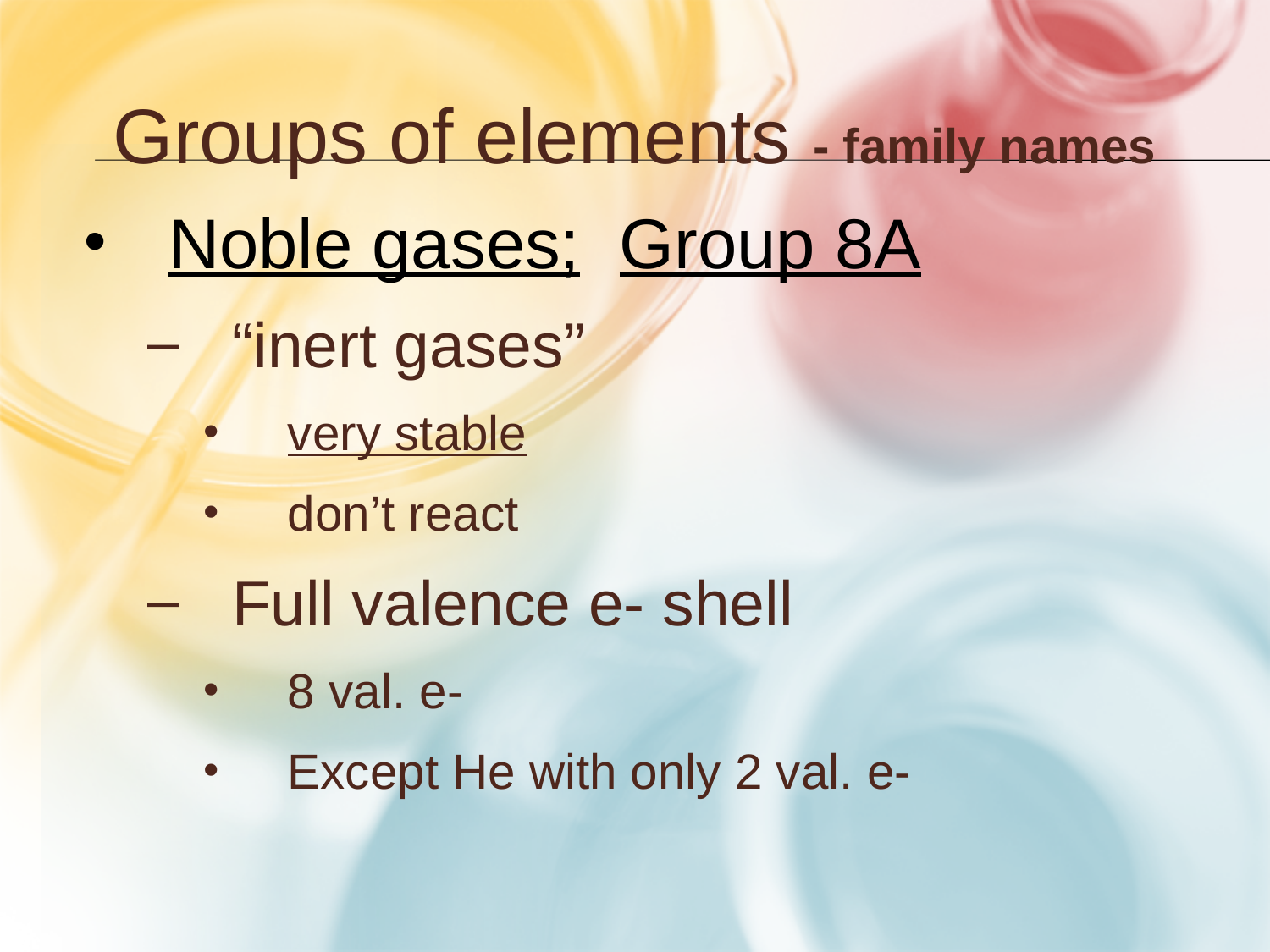

Groups of elements - family names
Noble gases;  Group 8A
“inert gases”
very stable
don’t react
Full valence e- shell
8 val. e-
Except He with only 2 val. e-